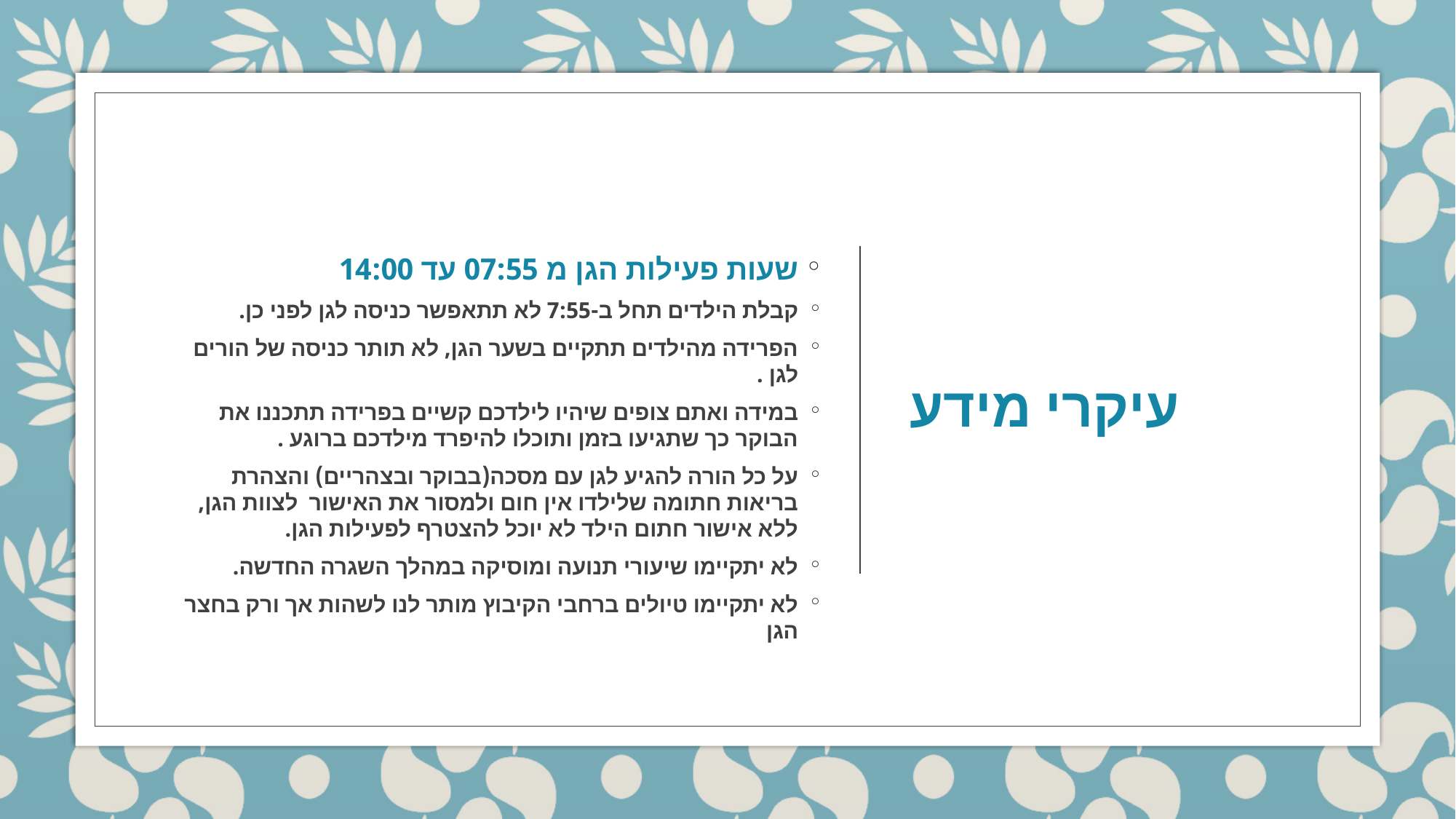

שעות פעילות הגן מ 07:55 עד 14:00
קבלת הילדים תחל ב-7:55 לא תתאפשר כניסה לגן לפני כן.
הפרידה מהילדים תתקיים בשער הגן, לא תותר כניסה של הורים לגן .
במידה ואתם צופים שיהיו לילדכם קשיים בפרידה תתכננו את הבוקר כך שתגיעו בזמן ותוכלו להיפרד מילדכם ברוגע .
על כל הורה להגיע לגן עם מסכה(בבוקר ובצהריים) והצהרת בריאות חתומה שלילדו אין חום ולמסור את האישור  לצוות הגן, ללא אישור חתום הילד לא יוכל להצטרף לפעילות הגן.
לא יתקיימו שיעורי תנועה ומוסיקה במהלך השגרה החדשה.
לא יתקיימו טיולים ברחבי הקיבוץ מותר לנו לשהות אך ורק בחצר הגן

# עיקרי מידע